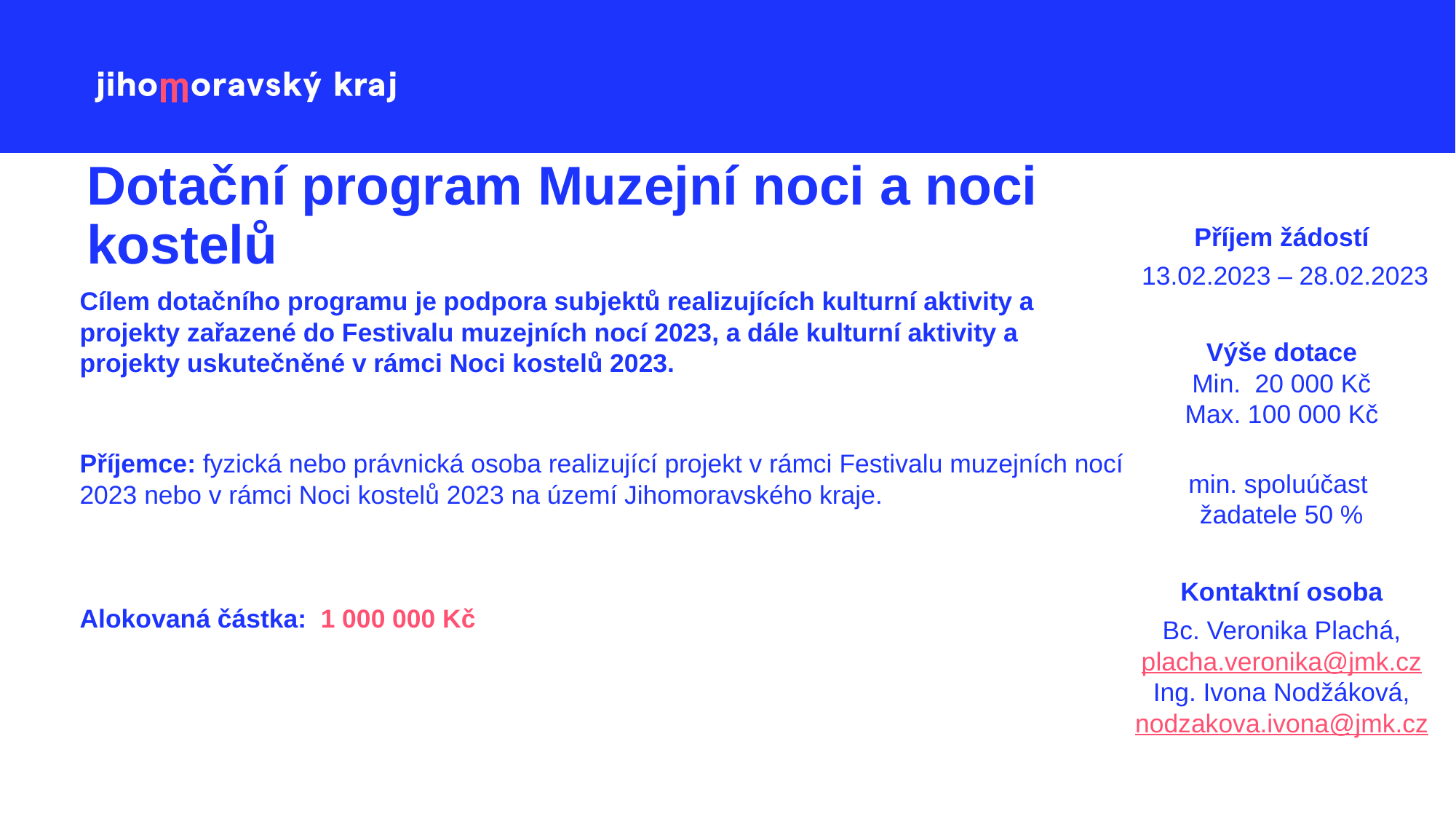

Příjem žádostí
 13.02.2023 – 28.02.2023

Výše dotace
Min.  20 000 Kč
Max. 100 000 Kč

min. spoluúčast
žadatele 50 %

Kontaktní osoba
Bc. Veronika Plachá,
placha.veronika@jmk.cz
Ing. Ivona Nodžáková,
nodzakova.ivona@jmk.cz

# Dotační program Muzejní noci a noci kostelů
Cílem dotačního programu je podpora subjektů realizujících kulturní aktivity a projekty zařazené do Festivalu muzejních nocí 2023, a dále kulturní aktivity a projekty uskutečněné v rámci Noci kostelů 2023.

Příjemce: fyzická nebo právnická osoba realizující projekt v rámci Festivalu muzejních nocí 2023 nebo v rámci Noci kostelů 2023 na území Jihomoravského kraje.

Alokovaná částka:  1 000 000 Kč